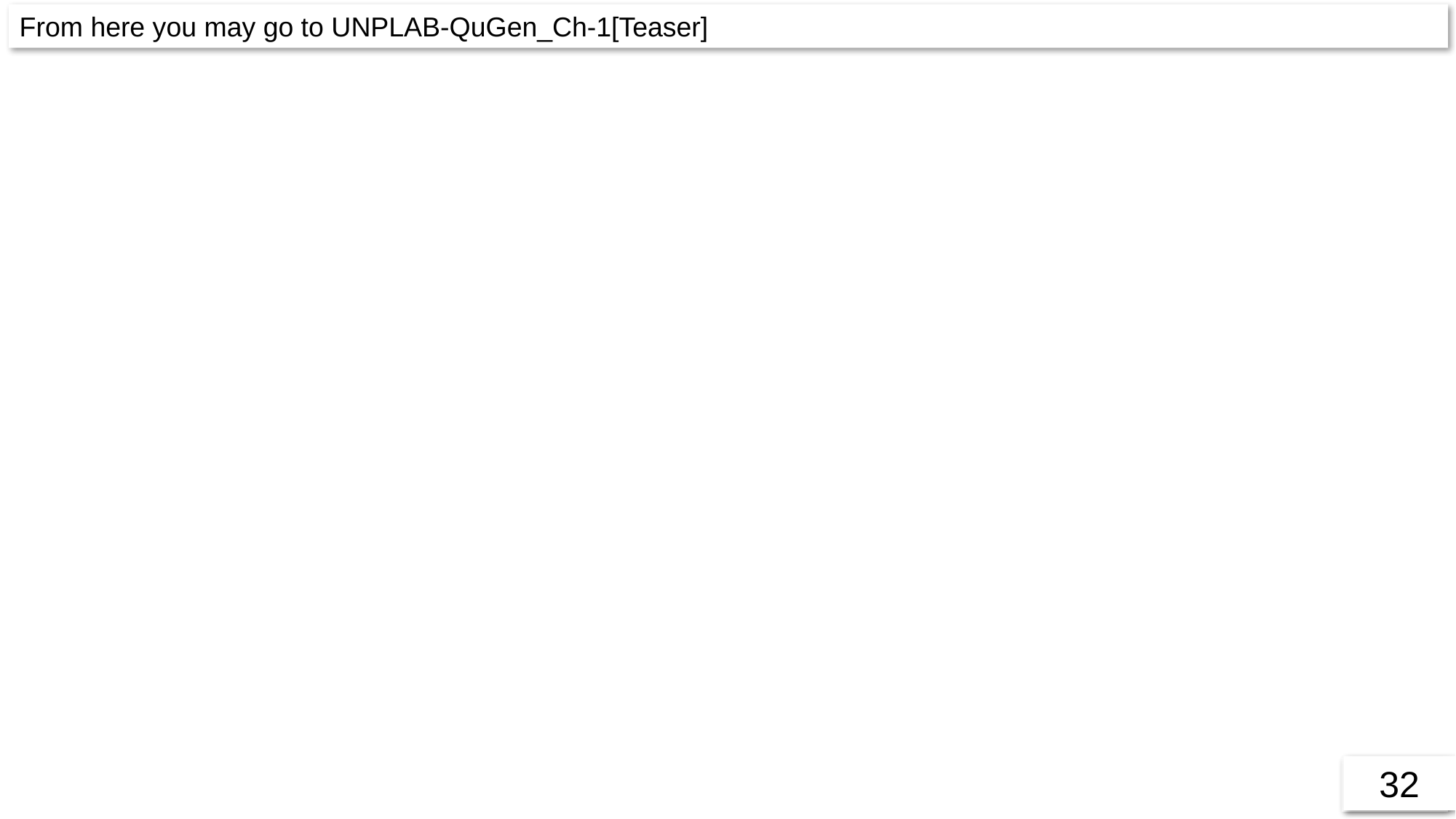

From here you may go to UNPLAB-QuGen_Ch-1[Teaser]
32
32